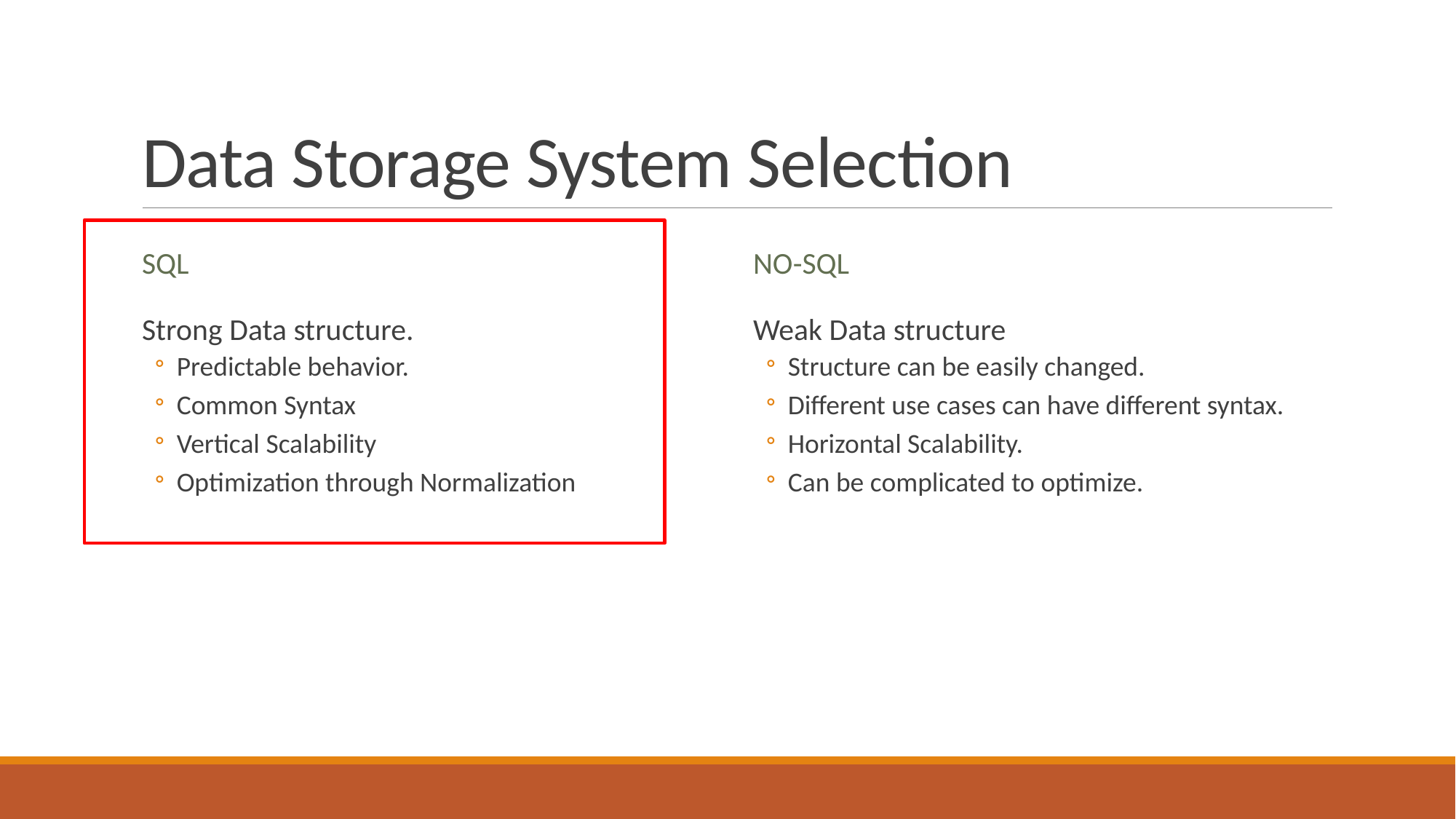

# Data Storage System Selection

SQL
No-SQL
Strong Data structure.
Predictable behavior.
Common Syntax
Vertical Scalability
Optimization through Normalization

Weak Data structure
Structure can be easily changed.
Different use cases can have different syntax.
Horizontal Scalability.
Can be complicated to optimize.